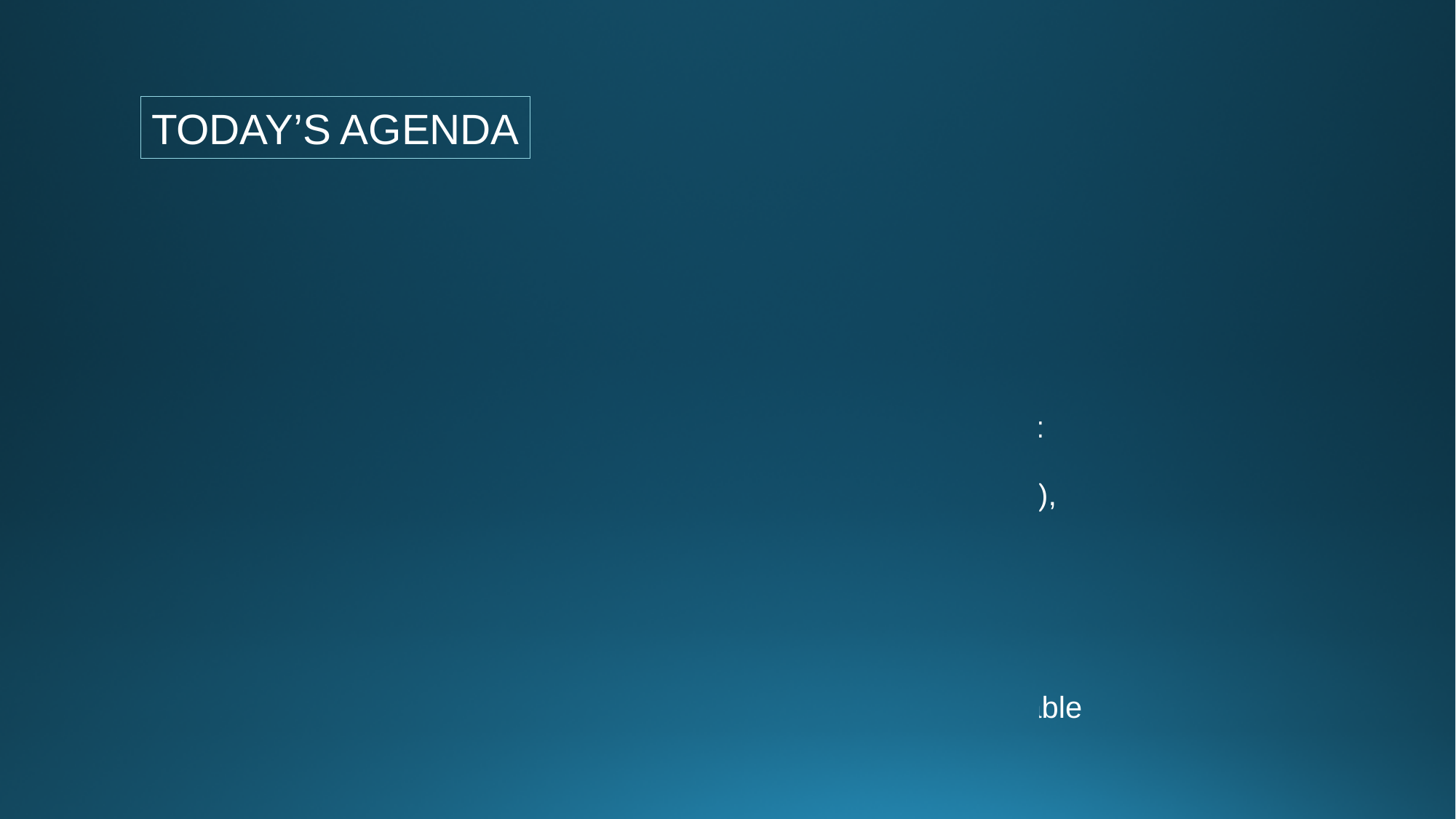

TODAY’S AGENDA
| 9:00 | 401/402 Welcome; Introductions; Questionnaire; Semester Overview; Syllabus and Projects |
| --- | --- |
| 10:30 | Introduction to USG decision-making: What is the “Interagency Process”? |
| 11:30 | Guest Speakers:  Siobhan Sheils and Katie Tyner: “Washington Policymaking and Processes” Vice President and Senior Associate (respectively), The Cohen Group - Bios attached. - Introduced by Jessica |
| 12:45 | Lunch |
| 2:15 | Framing your project issues to make them actionable |
| ~3:00 | Wrapup |
|  |  |